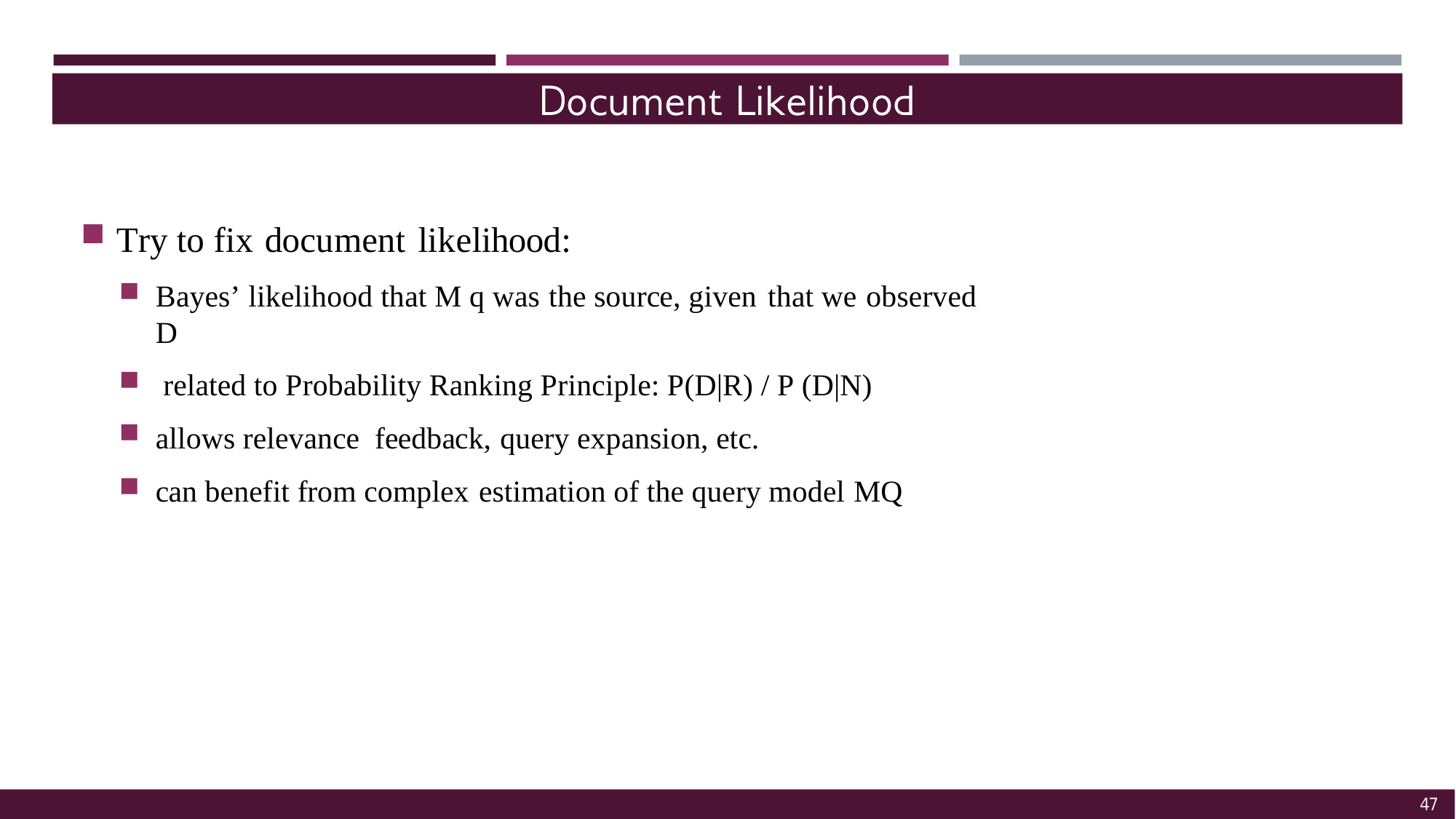

Document Likelihood
Try to fix document likelihood:
Bayes’ likelihood that M q was the source, given that we observed D
related to Probability Ranking Principle: P(D|R) / P (D|N)
allows relevance  feedback, query expansion, etc.
can benefit from complex estimation of the query model MQ

47